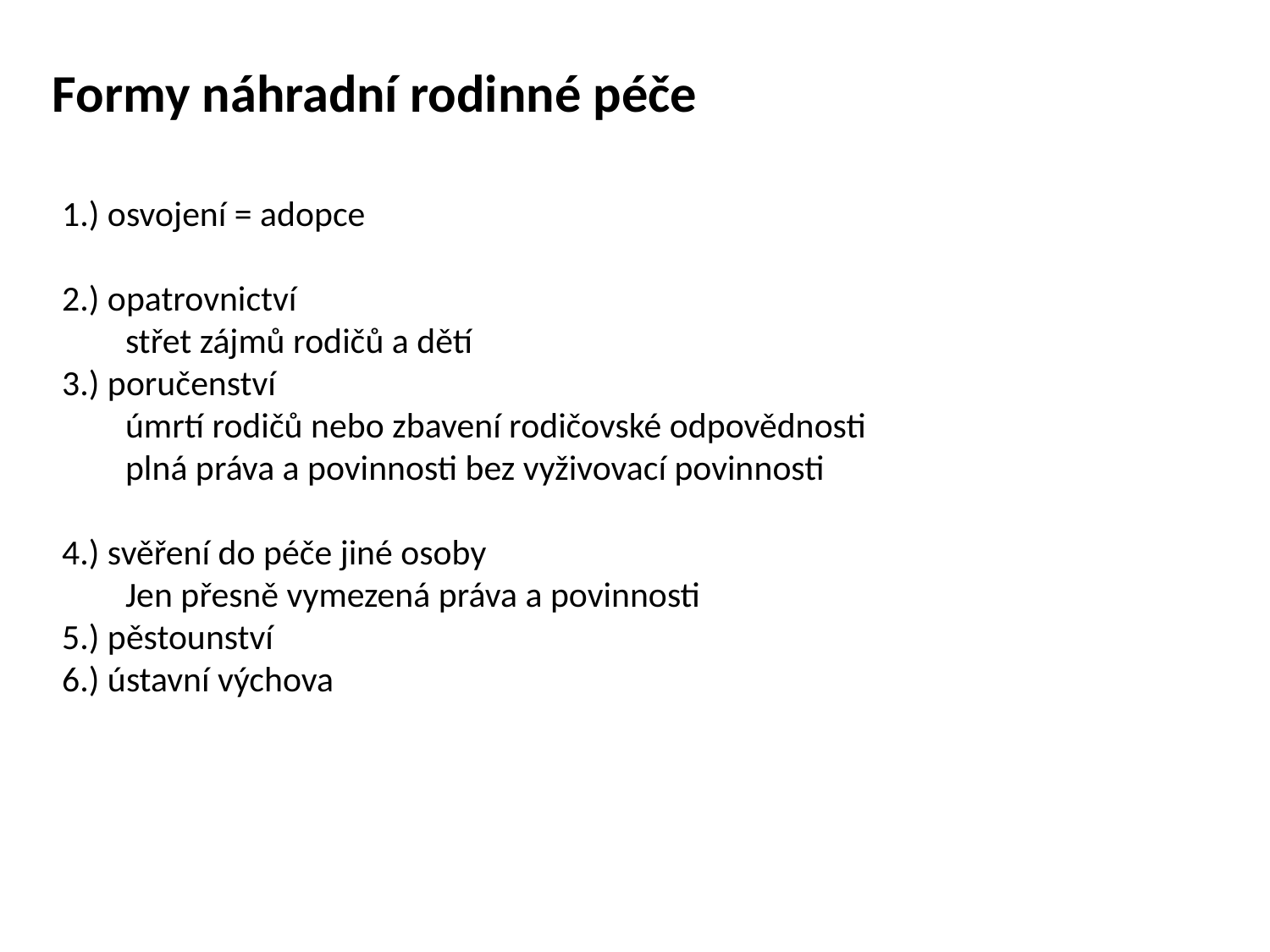

# Formy náhradní rodinné péče
1.) osvojení = adopce

2.) opatrovnictví
střet zájmů rodičů a dětí
3.) poručenství
úmrtí rodičů nebo zbavení rodičovské odpovědnosti
plná práva a povinnosti bez vyživovací povinnosti

4.) svěření do péče jiné osoby
Jen přesně vymezená práva a povinnosti
5.) pěstounství
6.) ústavní výchova